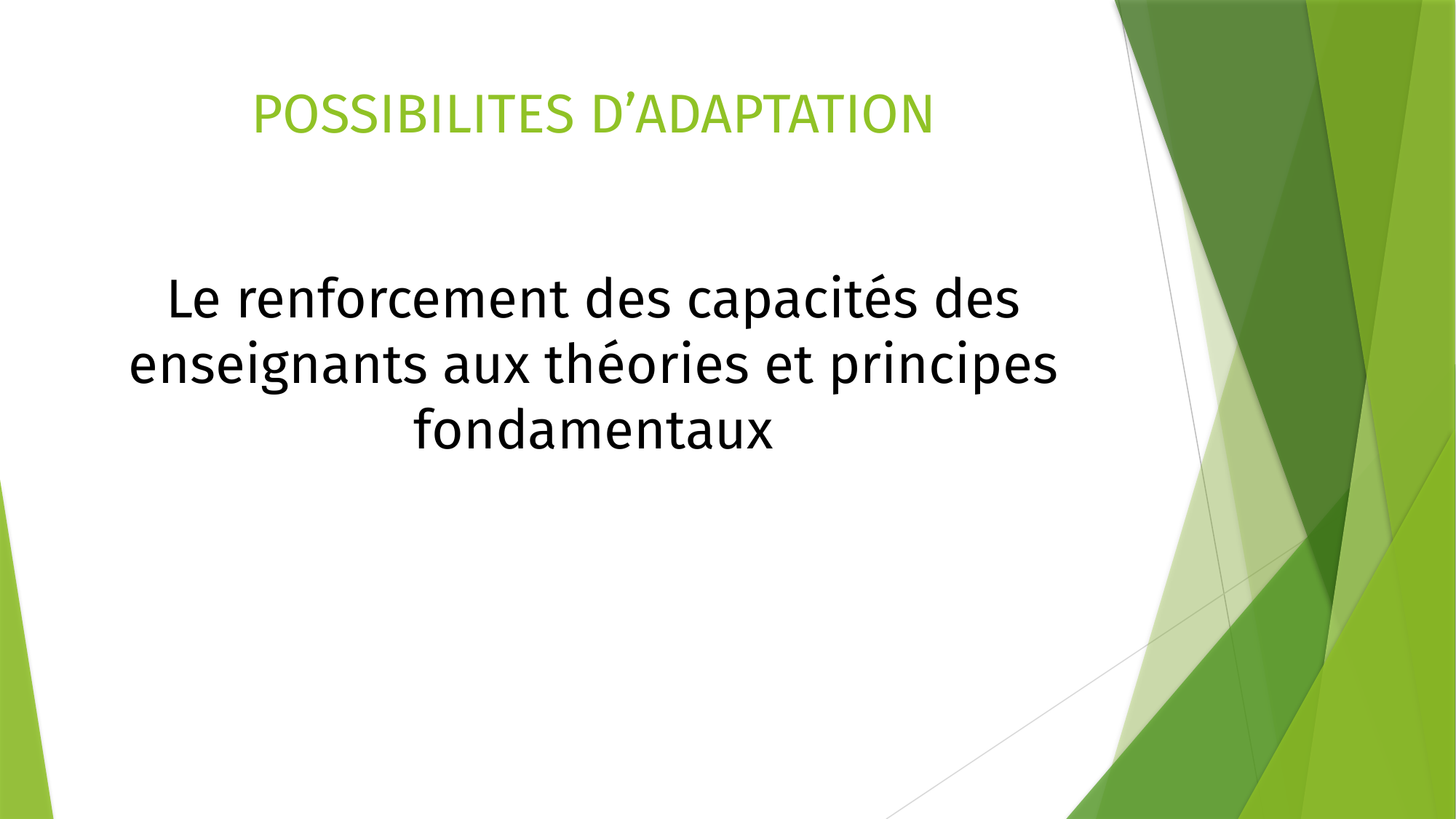

# POSSIBILITES D’ADAPTATION
Le renforcement des capacités des enseignants aux théories et principes fondamentaux